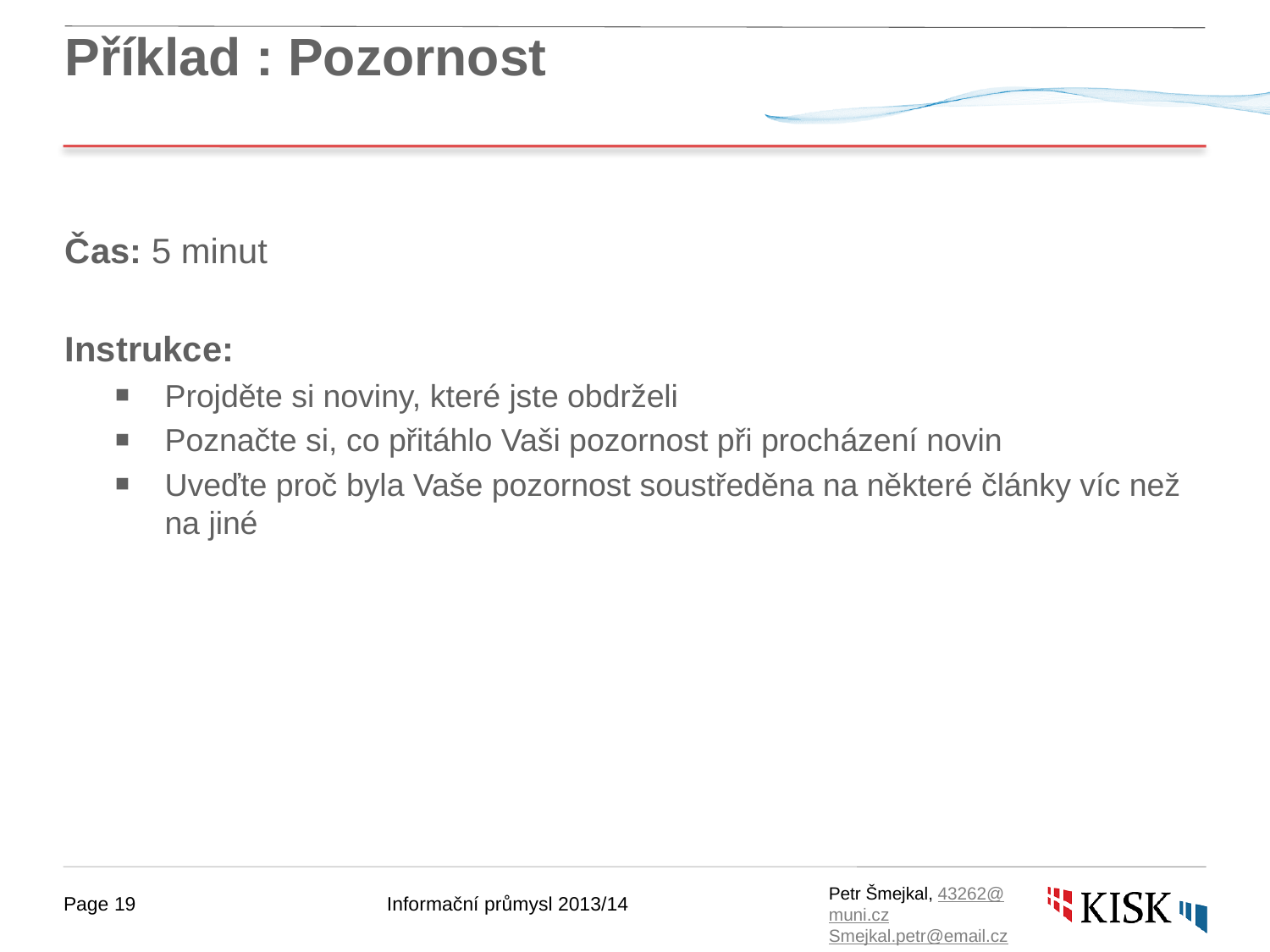

# Příklad : Pozornost
Čas: 5 minut

Instrukce:
Projděte si noviny, které jste obdrželi
Poznačte si, co přitáhlo Vaši pozornost při procházení novin
Uveďte proč byla Vaše pozornost soustředěna na některé články víc než na jiné